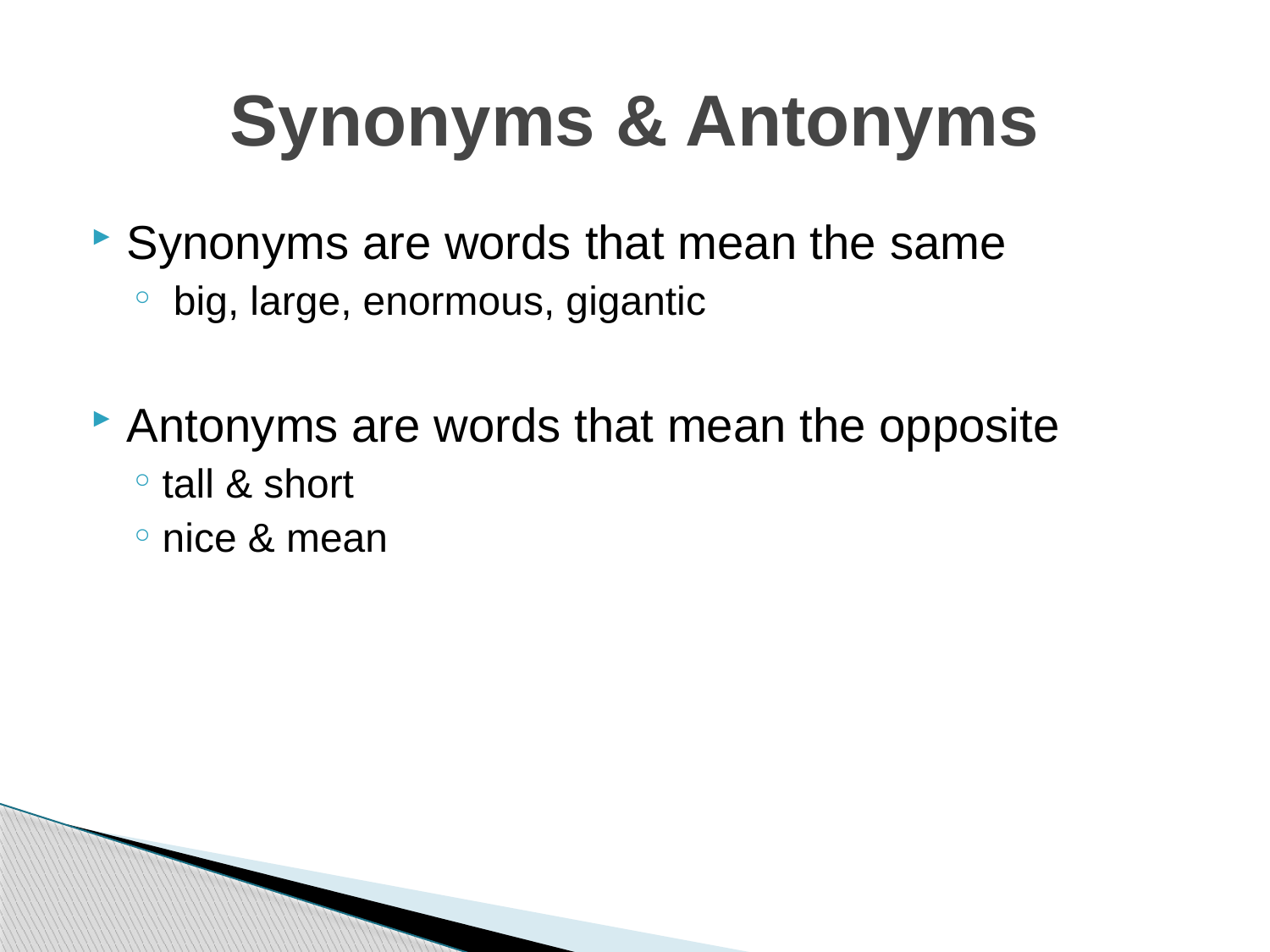

# Synonyms & Antonyms
Synonyms are words that mean the same
 big, large, enormous, gigantic

Antonyms are words that mean the opposite
tall & short
nice & mean